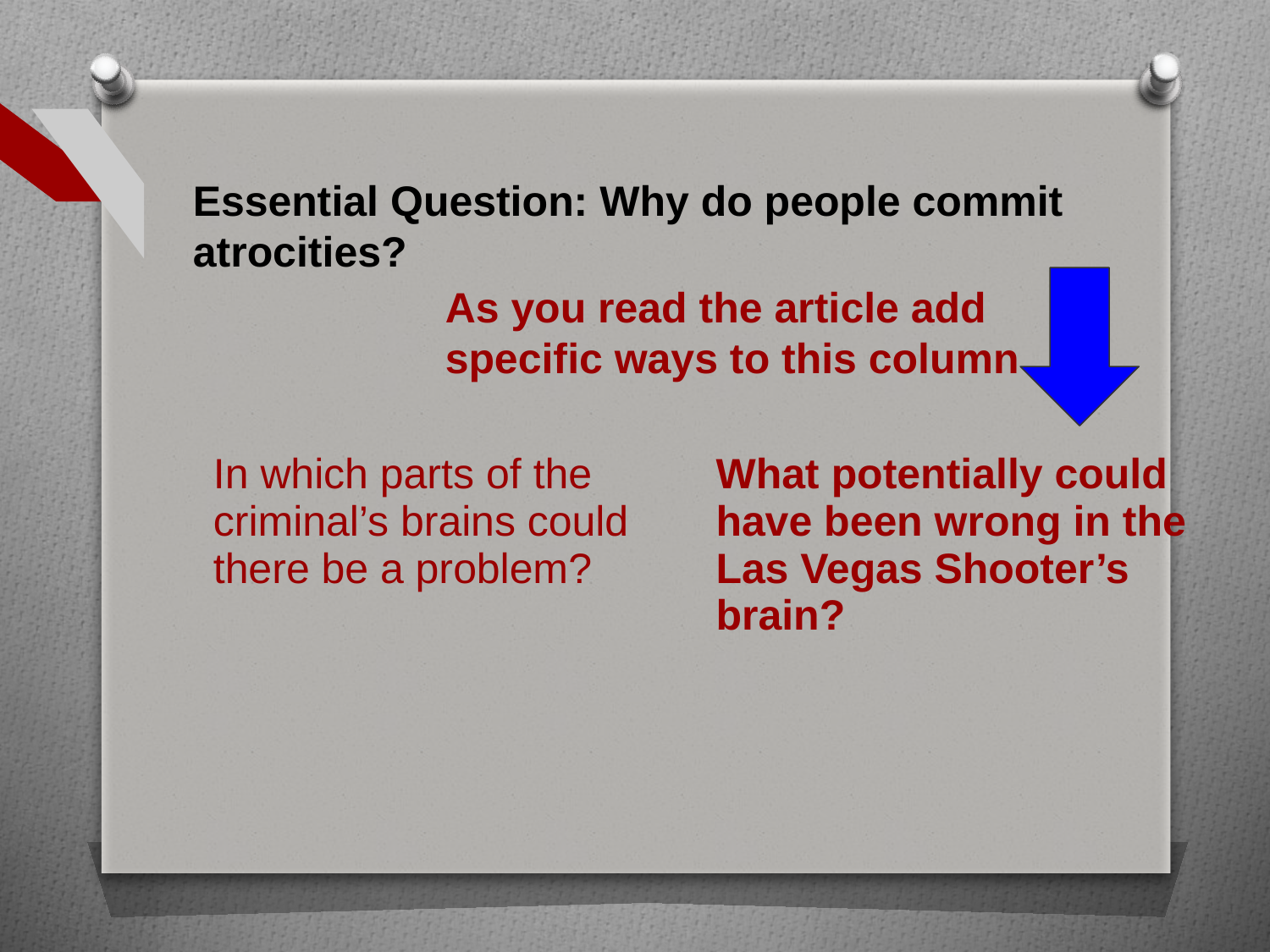

Essential Question: Why do people commit atrocities?

As you read the article add specific ways to this column

| In which parts of the criminal’s brains could there be a problem? | What potentially could have been wrong in the Las Vegas Shooter’s brain? |
| --- | --- |
|  |  |